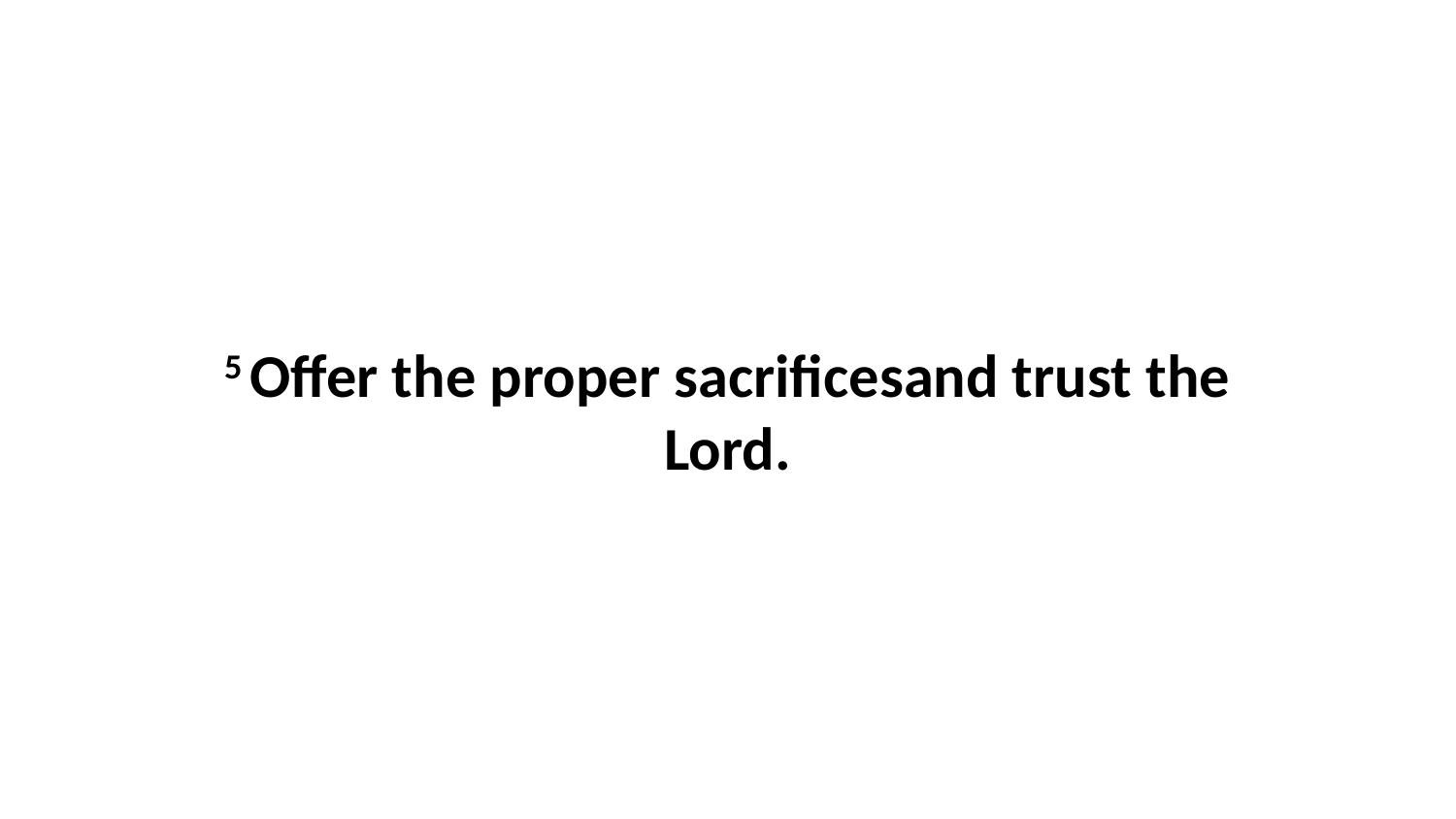

5 Offer the proper sacrificesand trust the Lord.